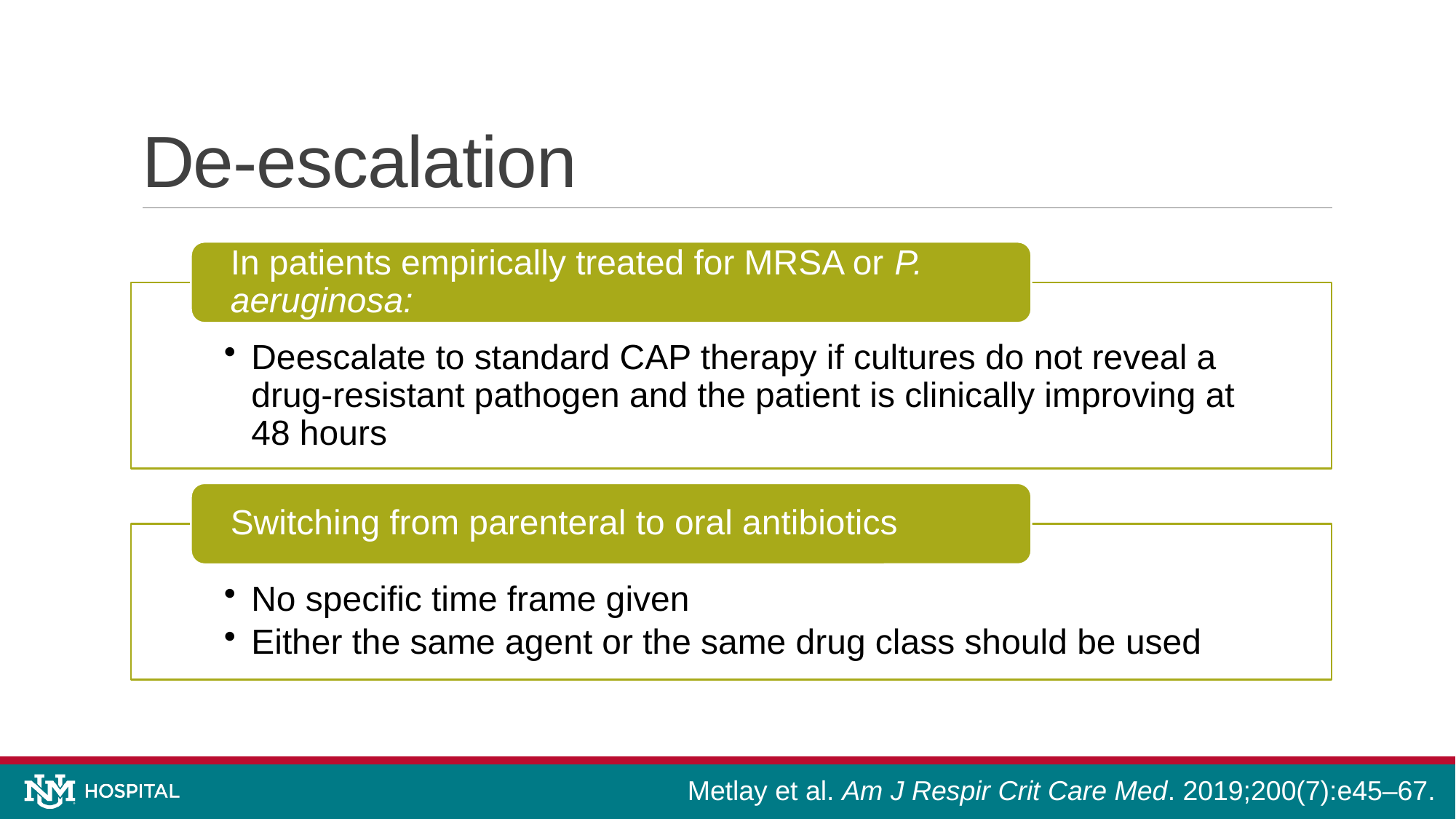

# De-escalation
Deescalate to standard CAP therapy if cultures do not reveal a drug-resistant pathogen and the patient is clinically improving at 48 hours
In patients empirically treated for MRSA or P. aeruginosa:
No specific time frame given
Either the same agent or the same drug class should be used
Switching from parenteral to oral antibiotics
Metlay et al. Am J Respir Crit Care Med. 2019;200(7):e45–67.